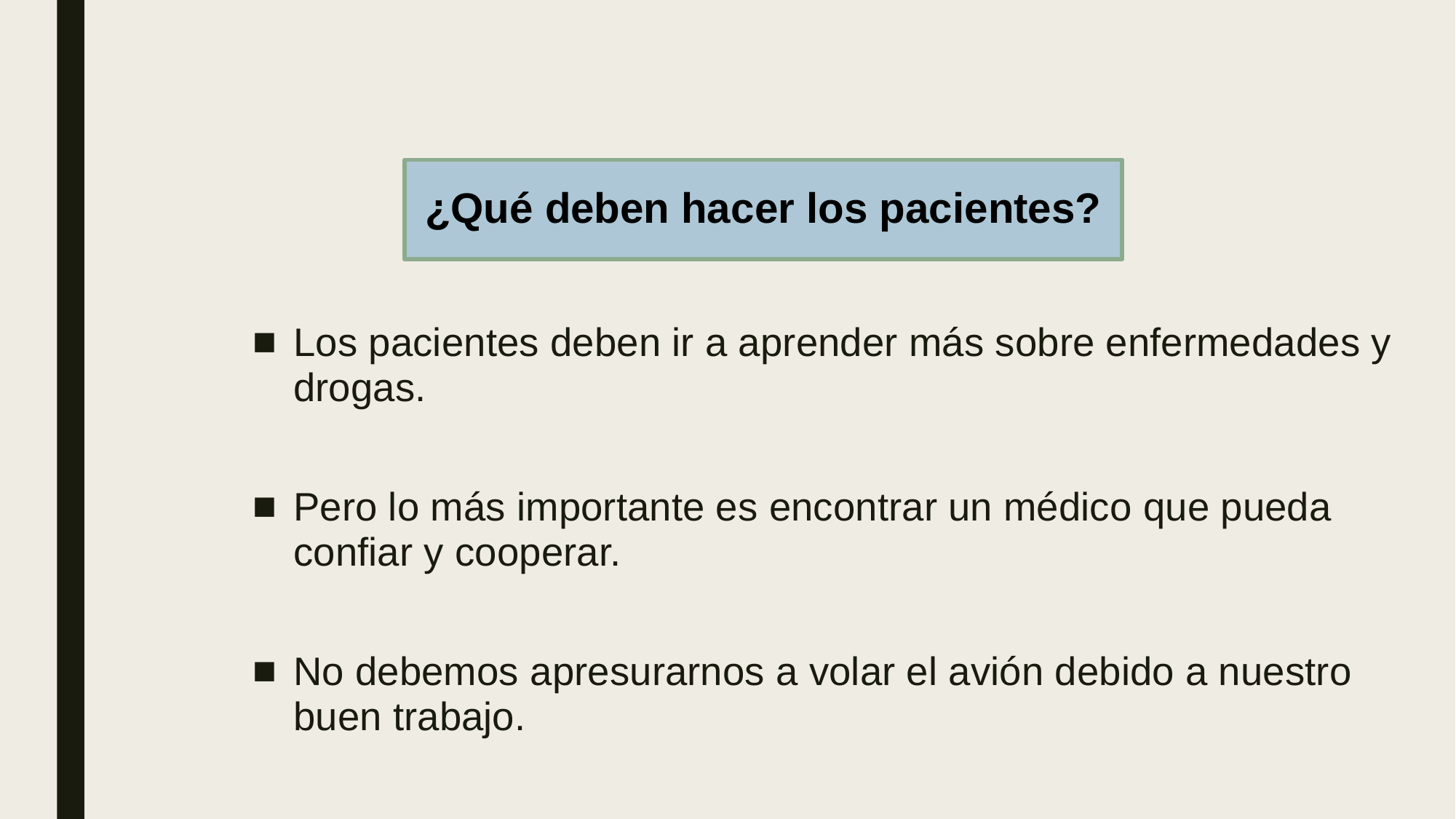

# ¿Qué deben hacer los pacientes?
Los pacientes deben ir a aprender más sobre enfermedades y drogas.

Pero lo más importante es encontrar un médico que pueda confiar y cooperar.

No debemos apresurarnos a volar el avión debido a nuestro buen trabajo.